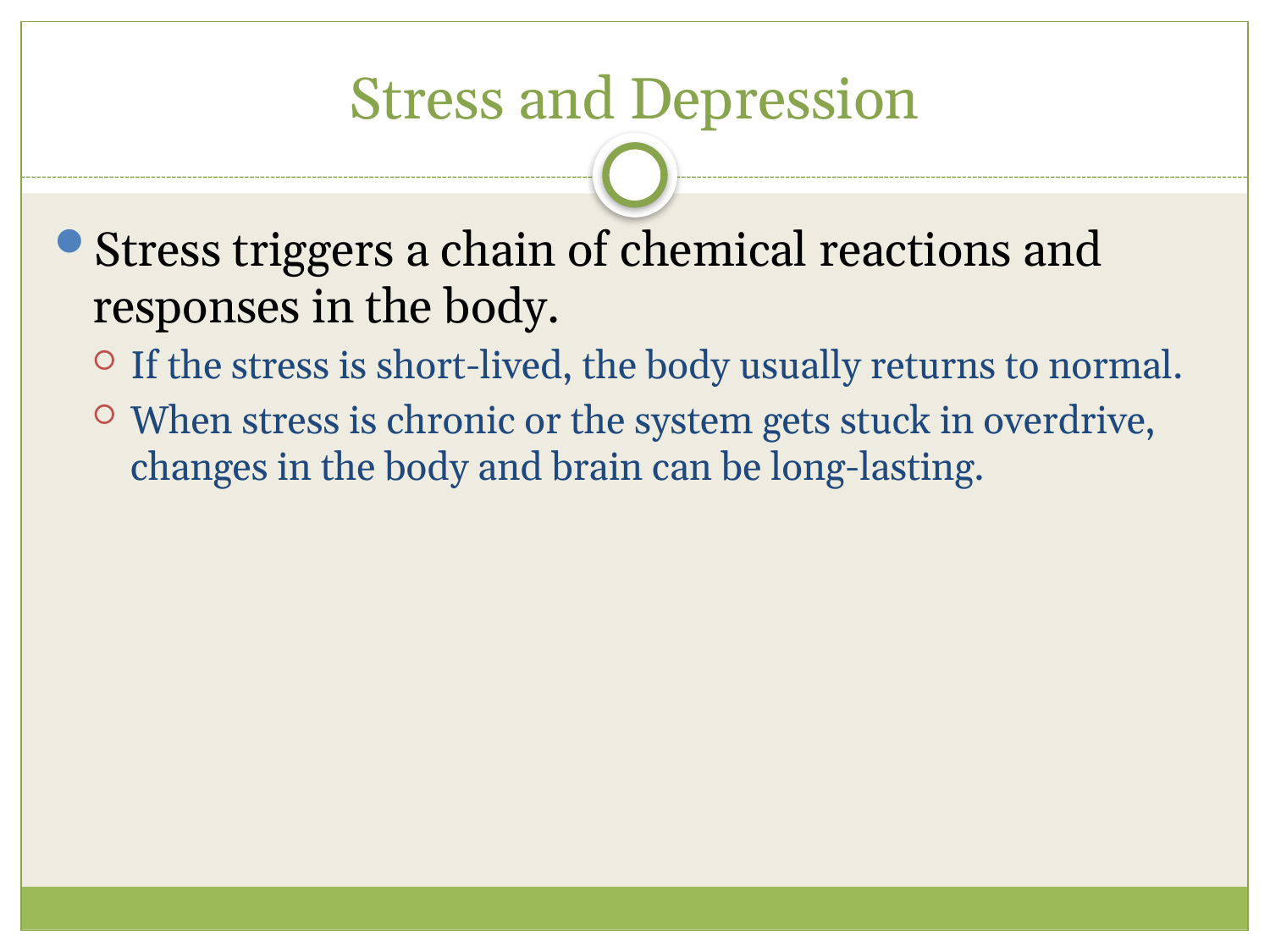

# Stress and Depression
Stress triggers a chain of chemical reactions and responses in the body.
If the stress is short-lived, the body usually returns to normal.
When stress is chronic or the system gets stuck in overdrive, changes in the body and brain can be long-lasting.